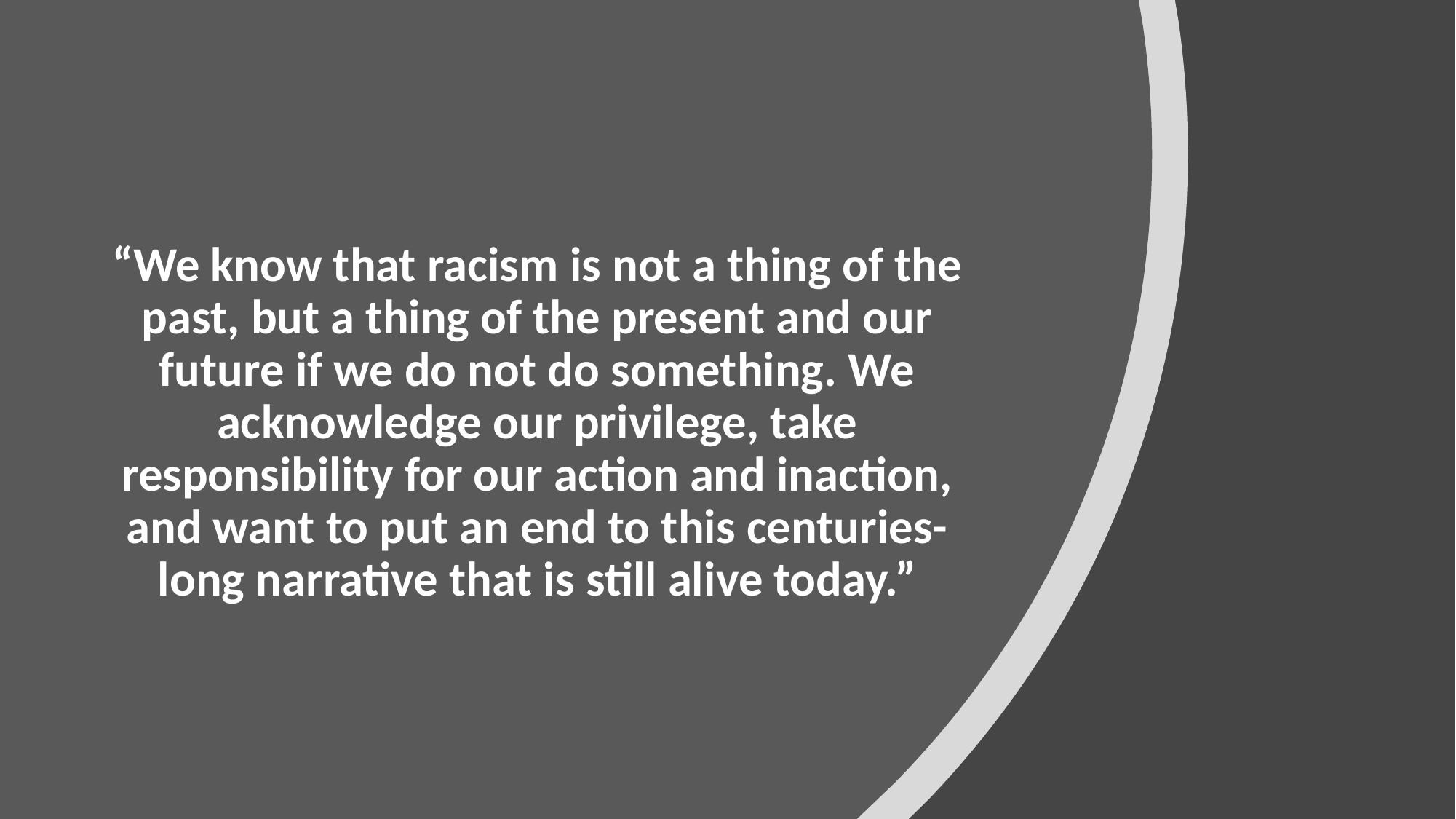

#
“We know that racism is not a thing of the past, but a thing of the present and our future if we do not do something. We acknowledge our privilege, take responsibility for our action and inaction, and want to put an end to this centuries-long narrative that is still alive today.”